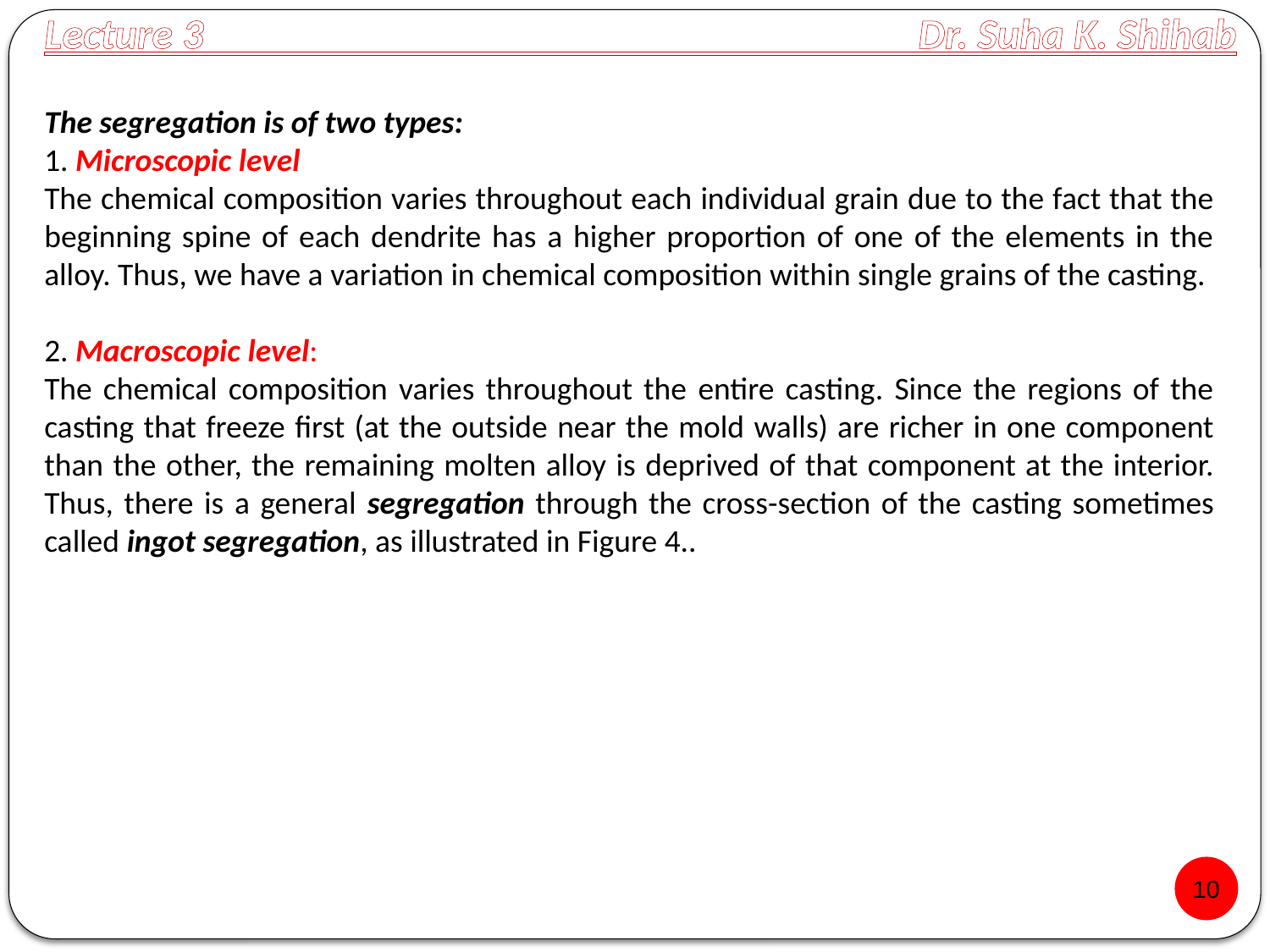

Lecture 3                                                                           Dr. Suha K. Shihab
The segregation is of two types:
1. Microscopic level
The chemical composition varies throughout each individual grain due to the fact that the beginning spine of each dendrite has a higher proportion of one of the elements in the alloy. Thus, we have a variation in chemical composition within single grains of the casting.

2. Macroscopic level:
The chemical composition varies throughout the entire casting. Since the regions of the casting that freeze first (at the outside near the mold walls) are richer in one component than the other, the remaining molten alloy is deprived of that component at the interior. Thus, there is a general segregation through the cross-section of the casting sometimes called ingot segregation, as illustrated in Figure 4..
10